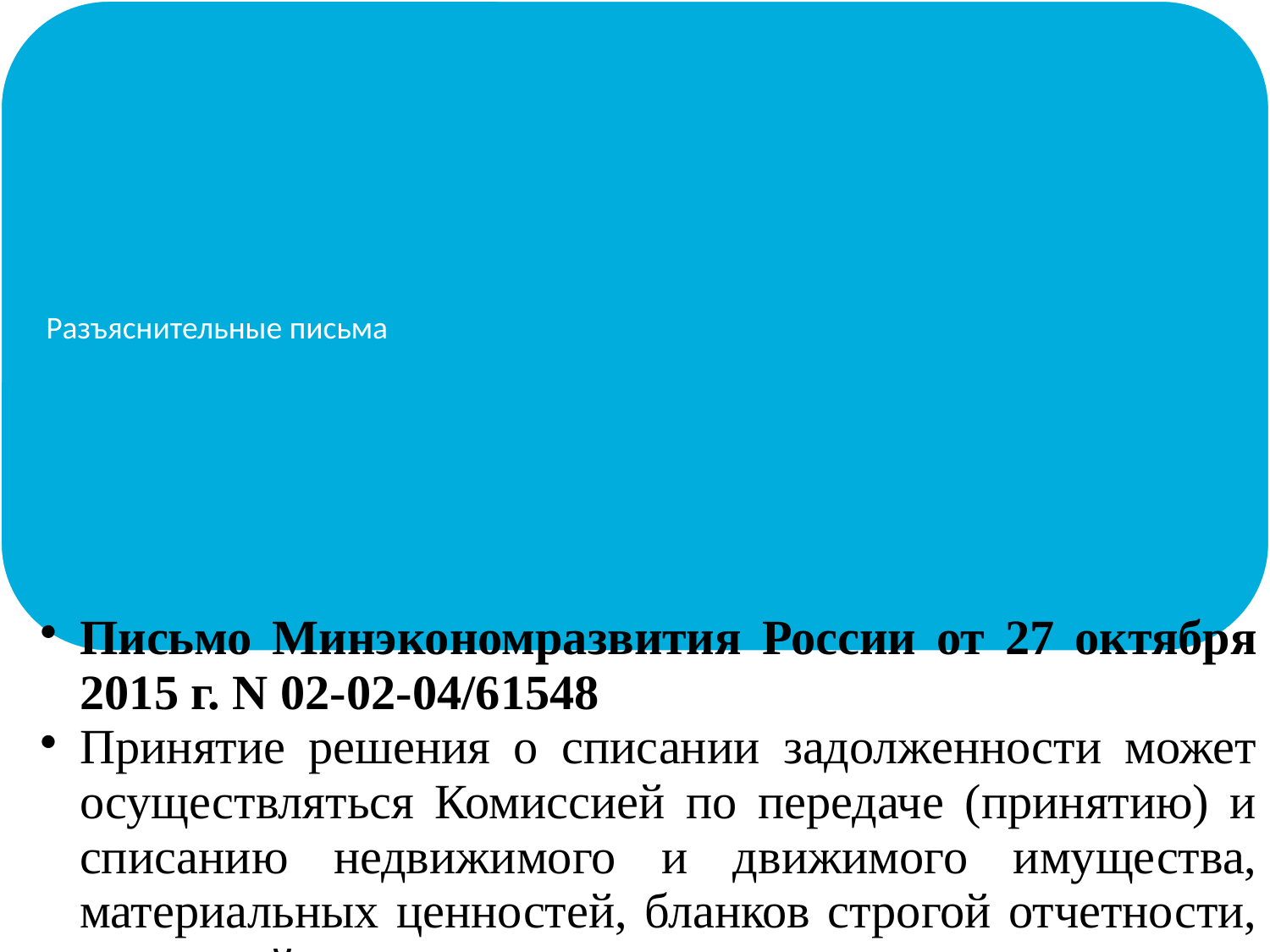

Разъяснительные письма
Письмо Минэкономразвития России от 27 октября 2015 г. N 02-02-04/61548